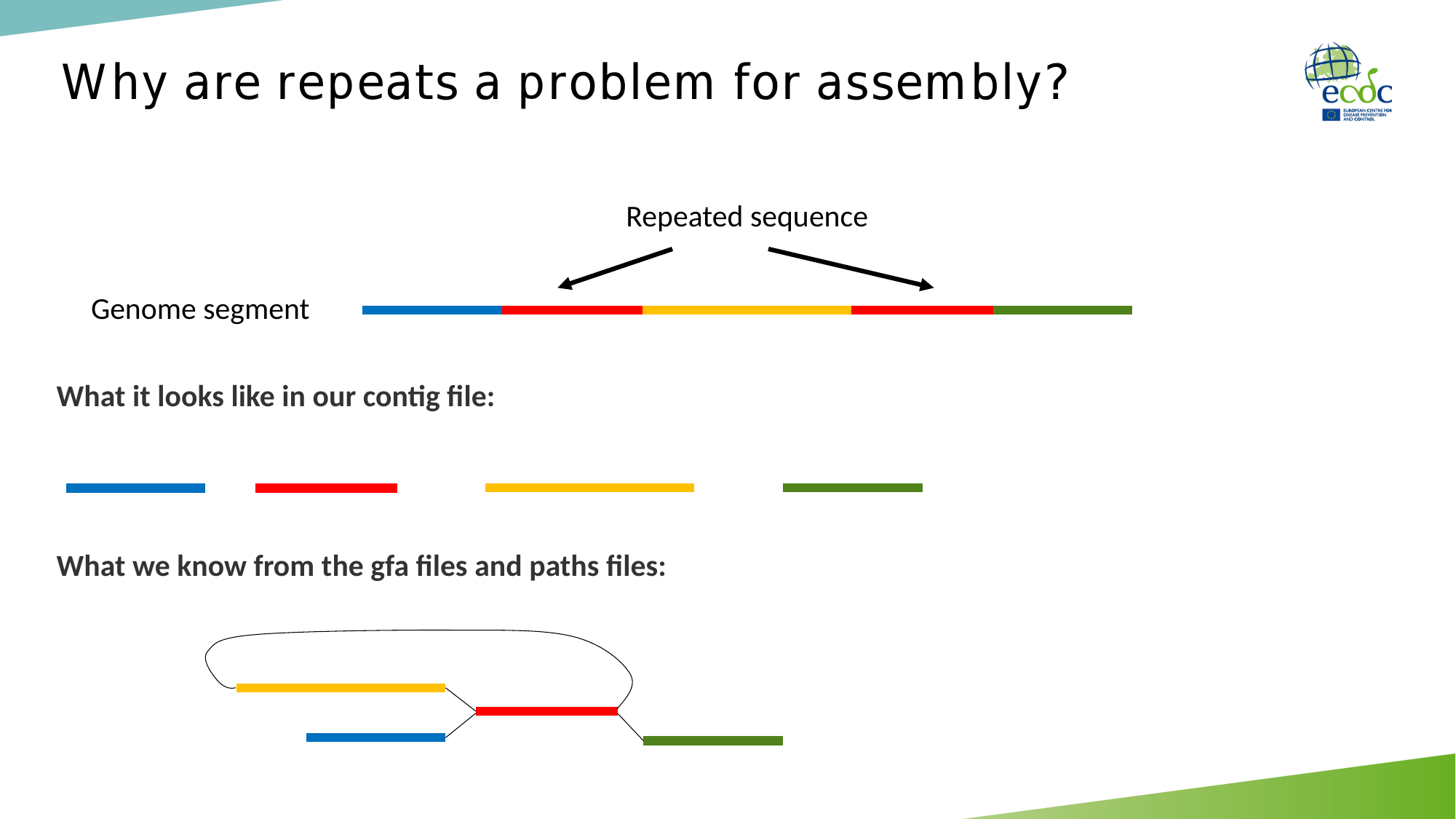

# Why are repeats a problem for assembly?
Repeated sequence
Genome segment
What it looks like in our contig file:
What we know from the gfa files and paths files: